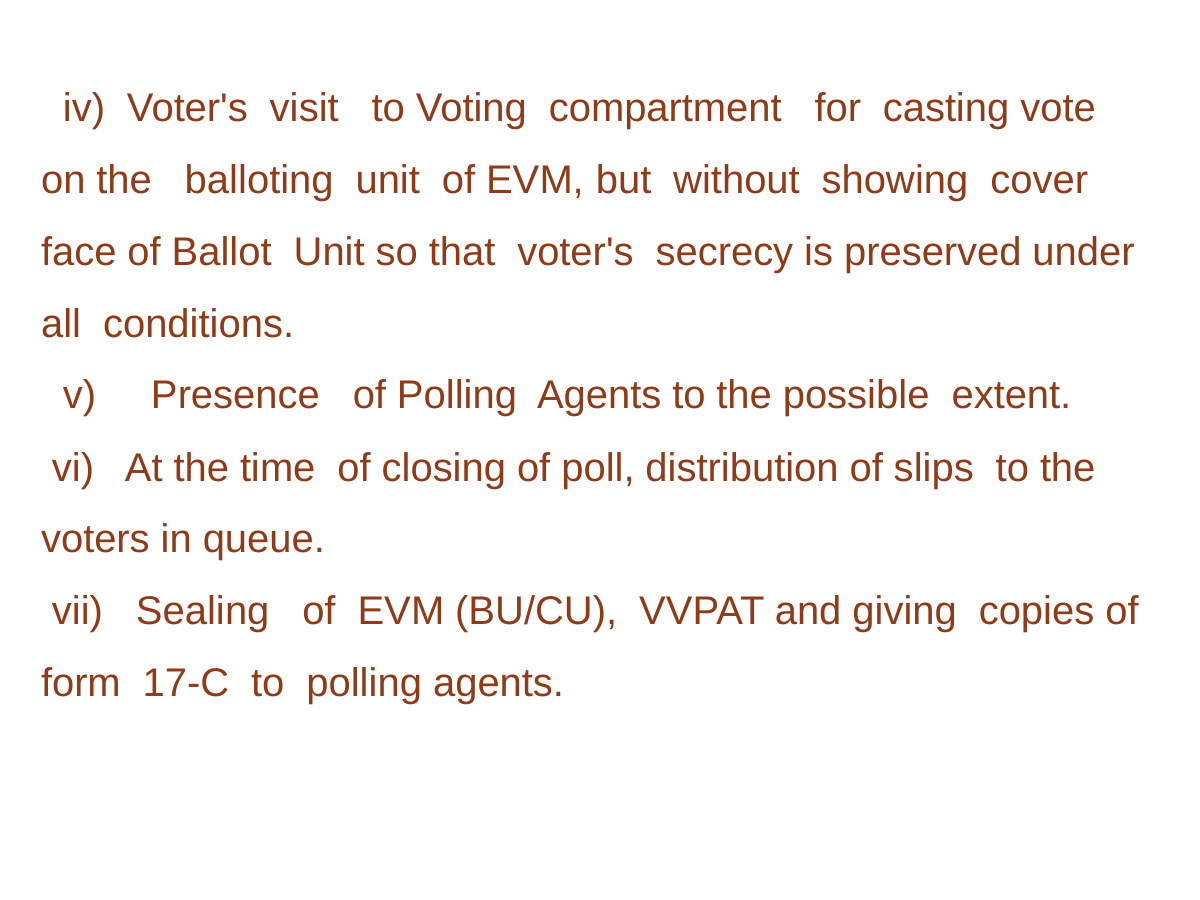

iv)  Voter's  visit   to Voting  compartment   for  casting vote  on the   balloting  unit  of EVM, but  without  showing  cover face of Ballot  Unit so that  voter's  secrecy is preserved under all  conditions.
  v)     Presence   of Polling  Agents to the possible  extent.
 vi)   At the time  of closing of poll, distribution of slips  to the voters in queue.
 vii)   Sealing   of  EVM (BU/CU),  VVPAT and giving  copies of form  17-C  to  polling agents.